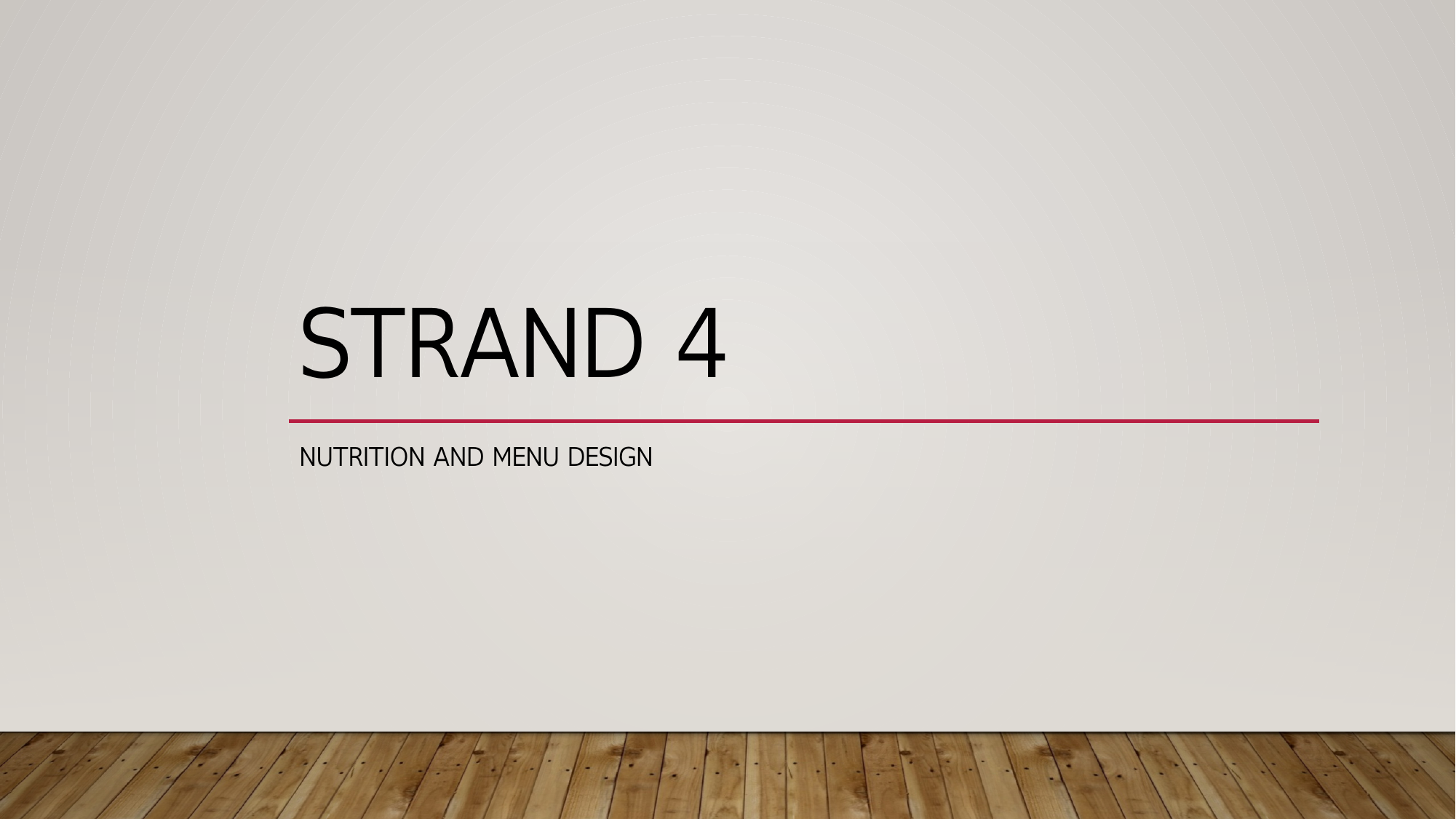

# Strand 4
Nutrition and Menu Design